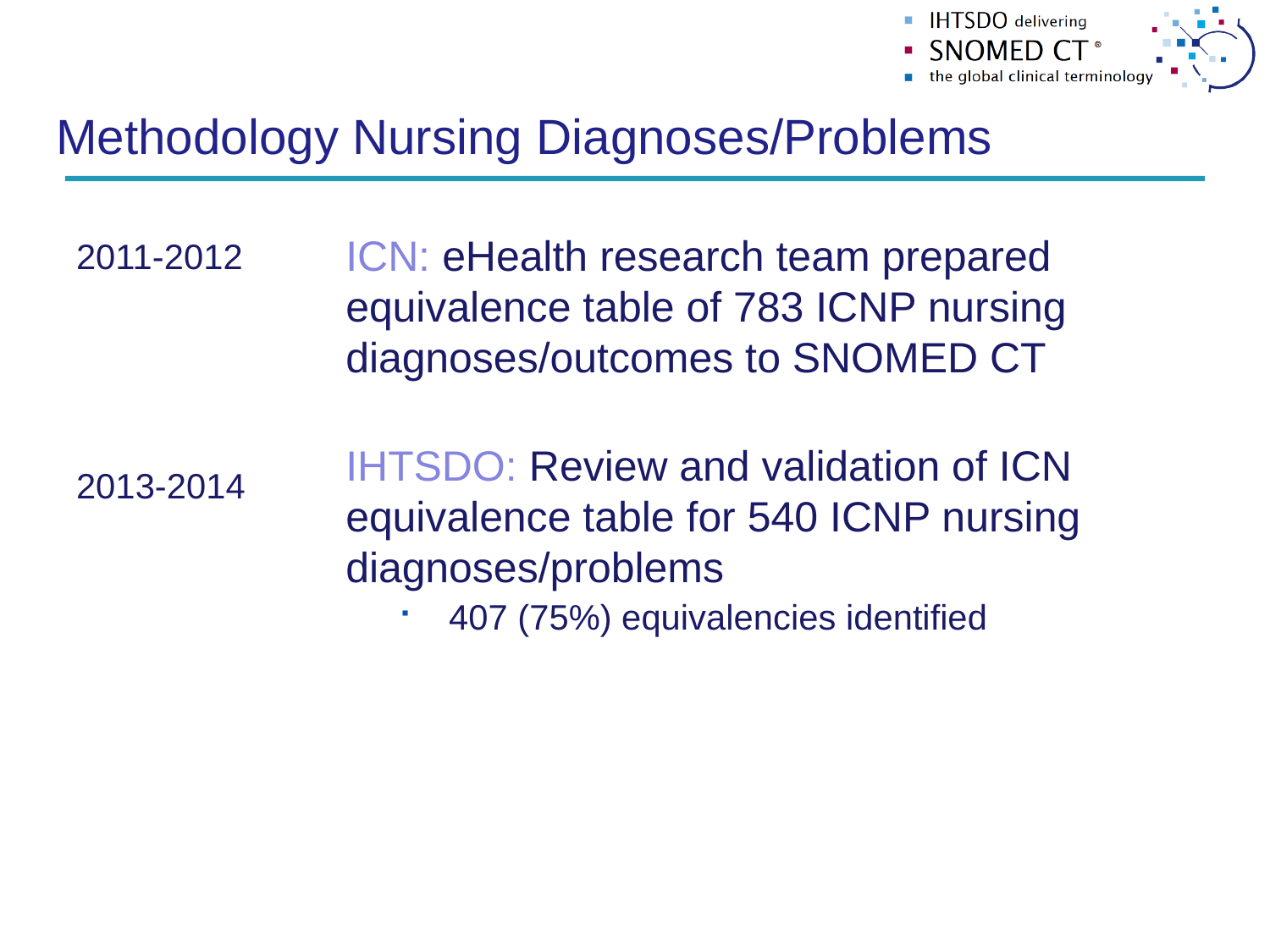

# Methodology Nursing Diagnoses/Problems
ICN: eHealth research team prepared equivalence table of 783 ICNP nursing diagnoses/outcomes to SNOMED CT

IHTSDO: Review and validation of ICN equivalence table for 540 ICNP nursing diagnoses/problems
407 (75%) equivalencies identified

2011-2012

2013-2014